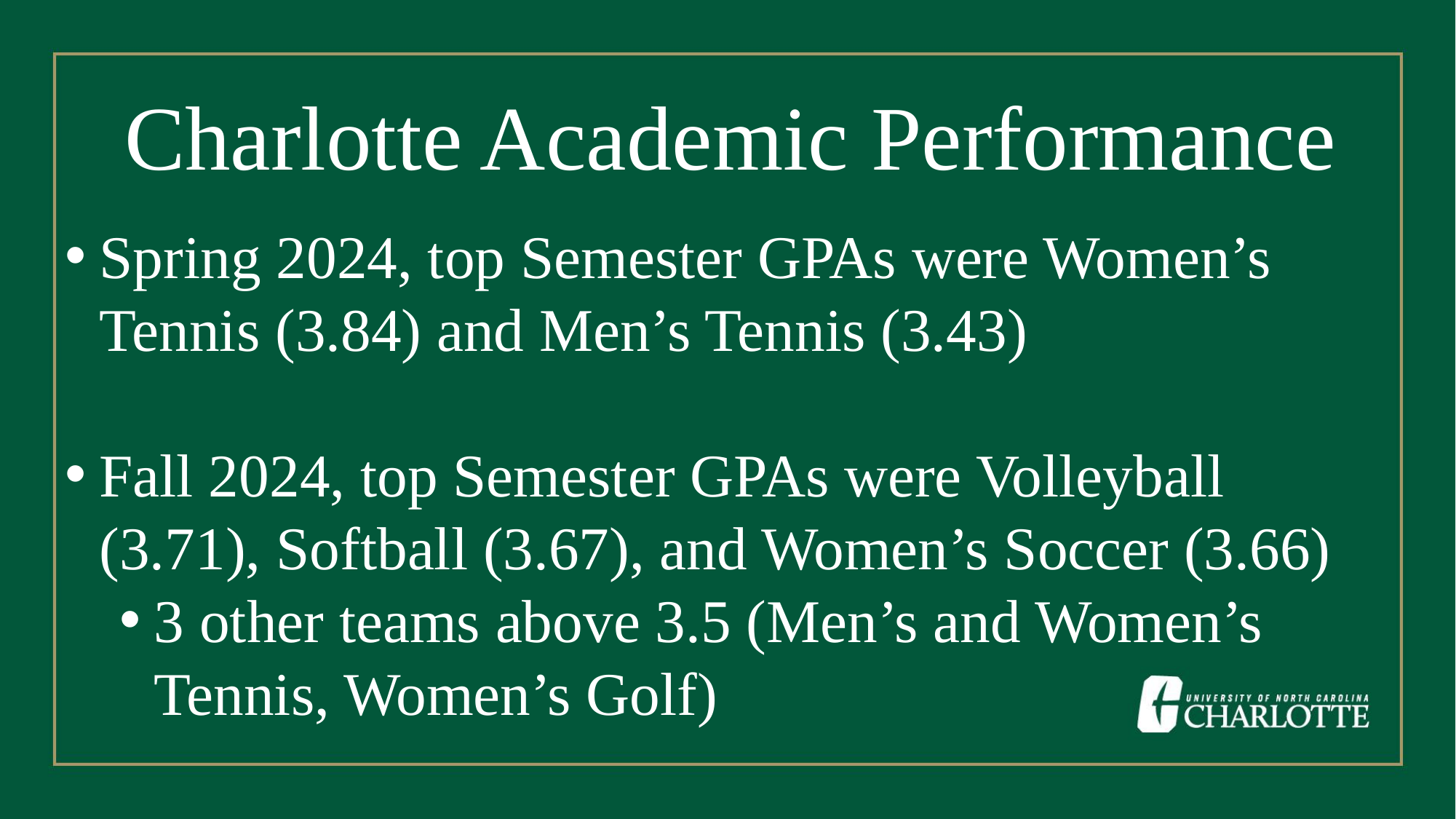

Charlotte Academic Performance
Spring 2024, top Semester GPAs were Women’s Tennis (3.84) and Men’s Tennis (3.43)

Fall 2024, top Semester GPAs were Volleyball (3.71), Softball (3.67), and Women’s Soccer (3.66)
3 other teams above 3.5 (Men’s and Women’s Tennis, Women’s Golf)